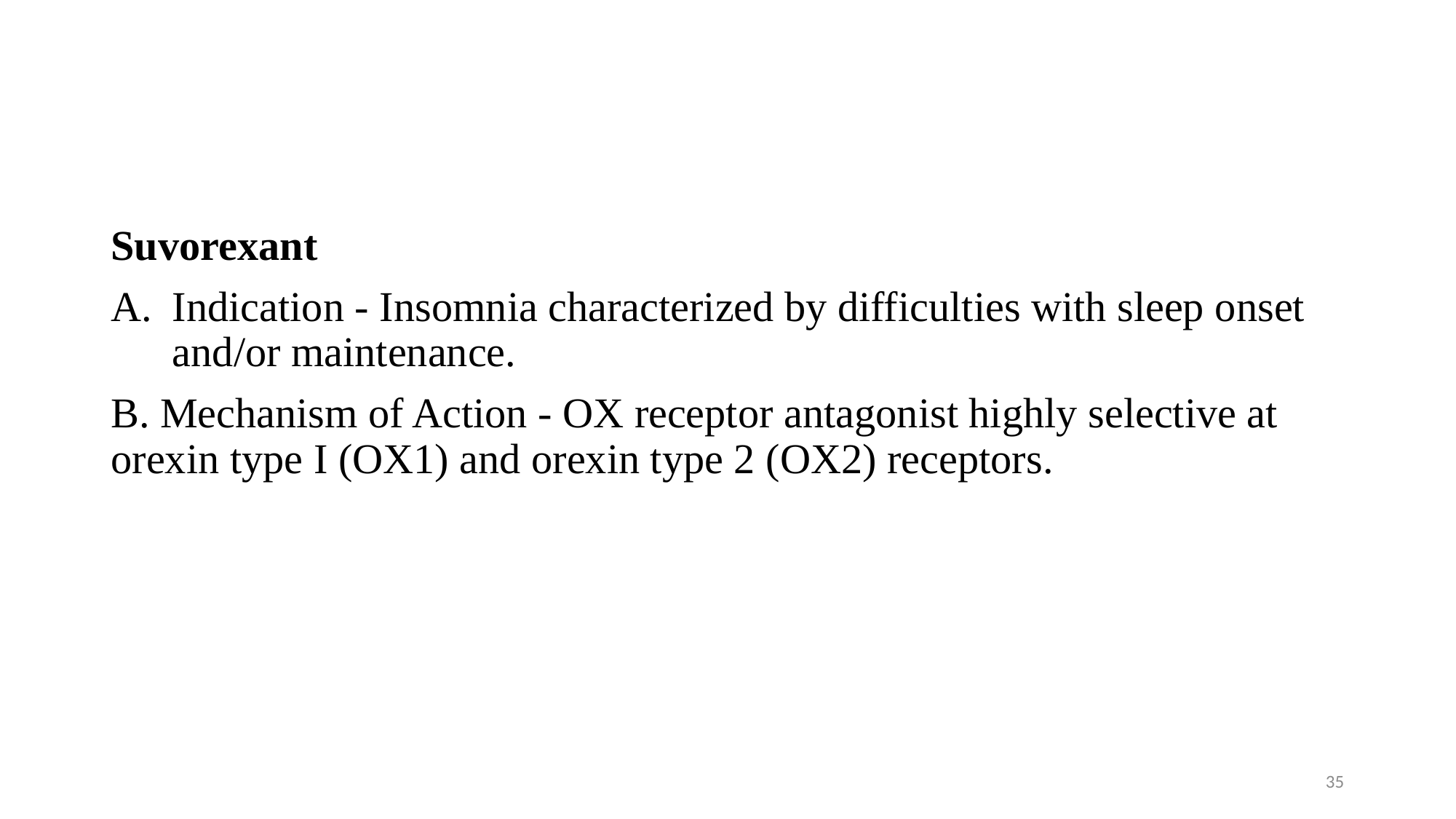

#
Suvorexant
Indication - Insomnia characterized by difficulties with sleep onset and/or maintenance.
B. Mechanism of Action - OX receptor antagonist highly selective at orexin type I (OX1) and orexin type 2 (OX2) receptors.

35